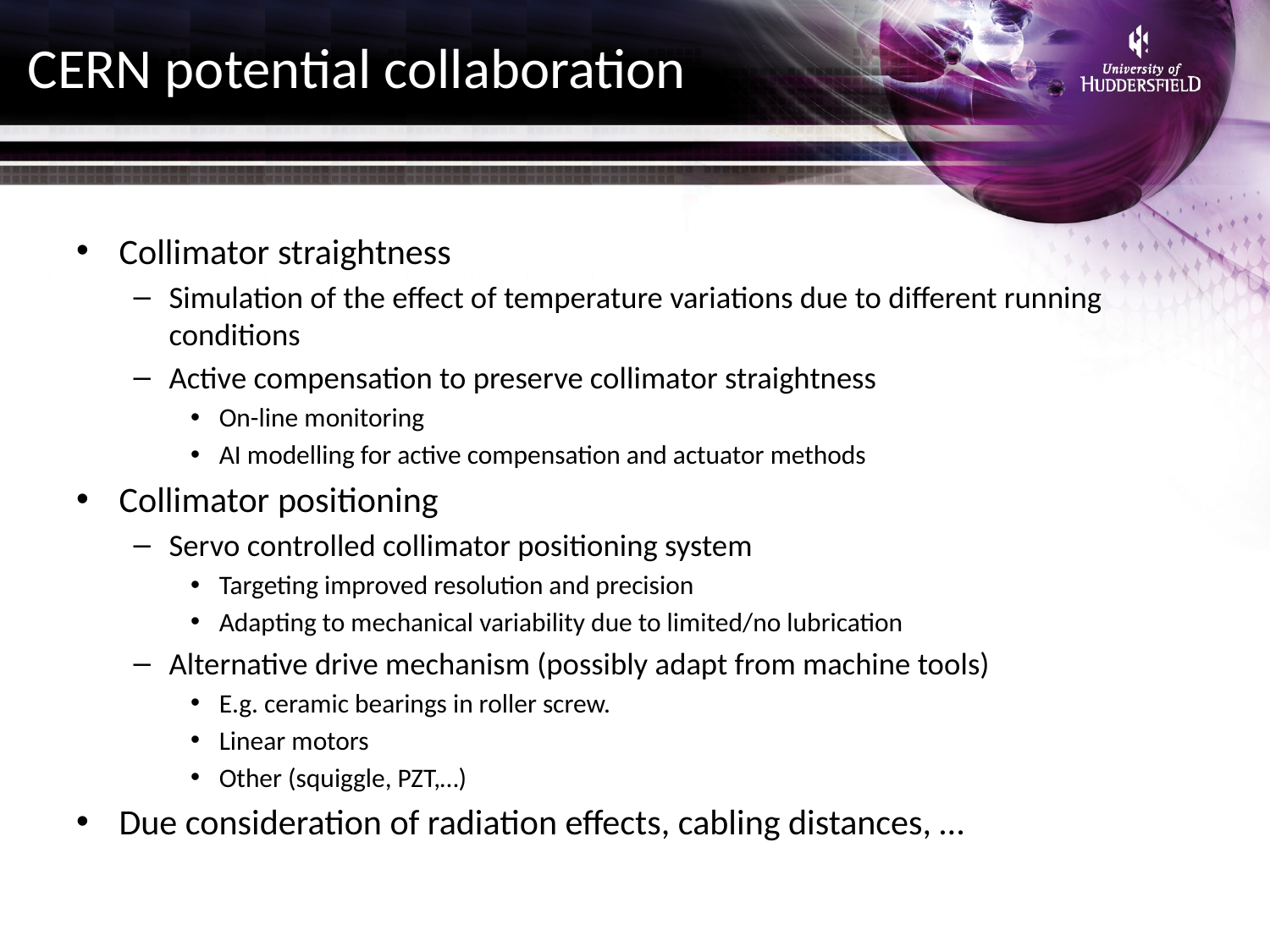

# CERN potential collaboration
Collimator straightness
Simulation of the effect of temperature variations due to different running conditions
Active compensation to preserve collimator straightness
On-line monitoring
AI modelling for active compensation and actuator methods
Collimator positioning
Servo controlled collimator positioning system
Targeting improved resolution and precision
Adapting to mechanical variability due to limited/no lubrication
Alternative drive mechanism (possibly adapt from machine tools)
E.g. ceramic bearings in roller screw.
Linear motors
Other (squiggle, PZT,…)
Due consideration of radiation effects, cabling distances, …